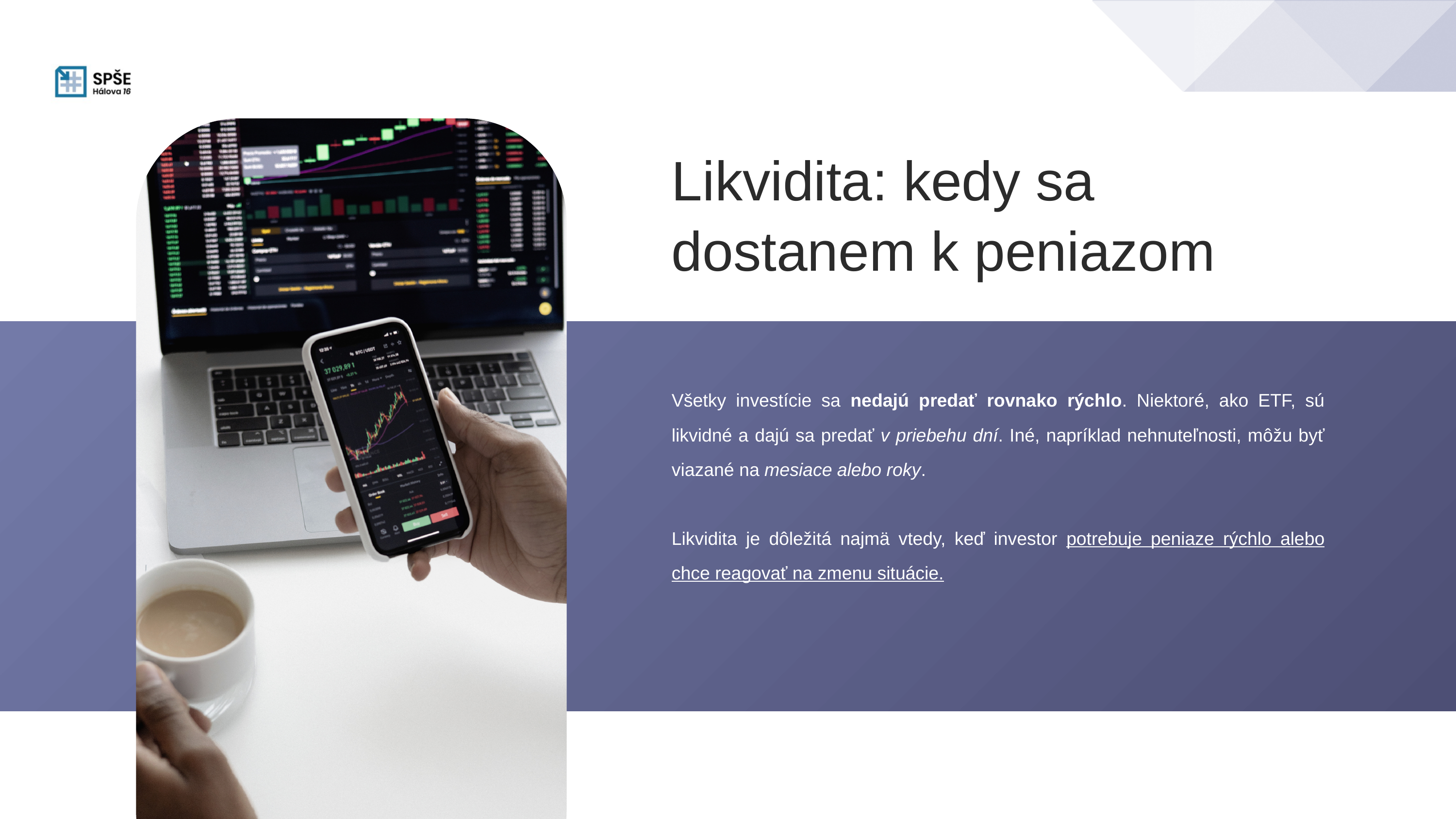

Likvidita: kedy sa dostanem k peniazom
Všetky investície sa nedajú predať rovnako rýchlo. Niektoré, ako ETF, sú likvidné a dajú sa predať v priebehu dní. Iné, napríklad nehnuteľnosti, môžu byť viazané na mesiace alebo roky.

Likvidita je dôležitá najmä vtedy, keď investor potrebuje peniaze rýchlo alebo chce reagovať na zmenu situácie.